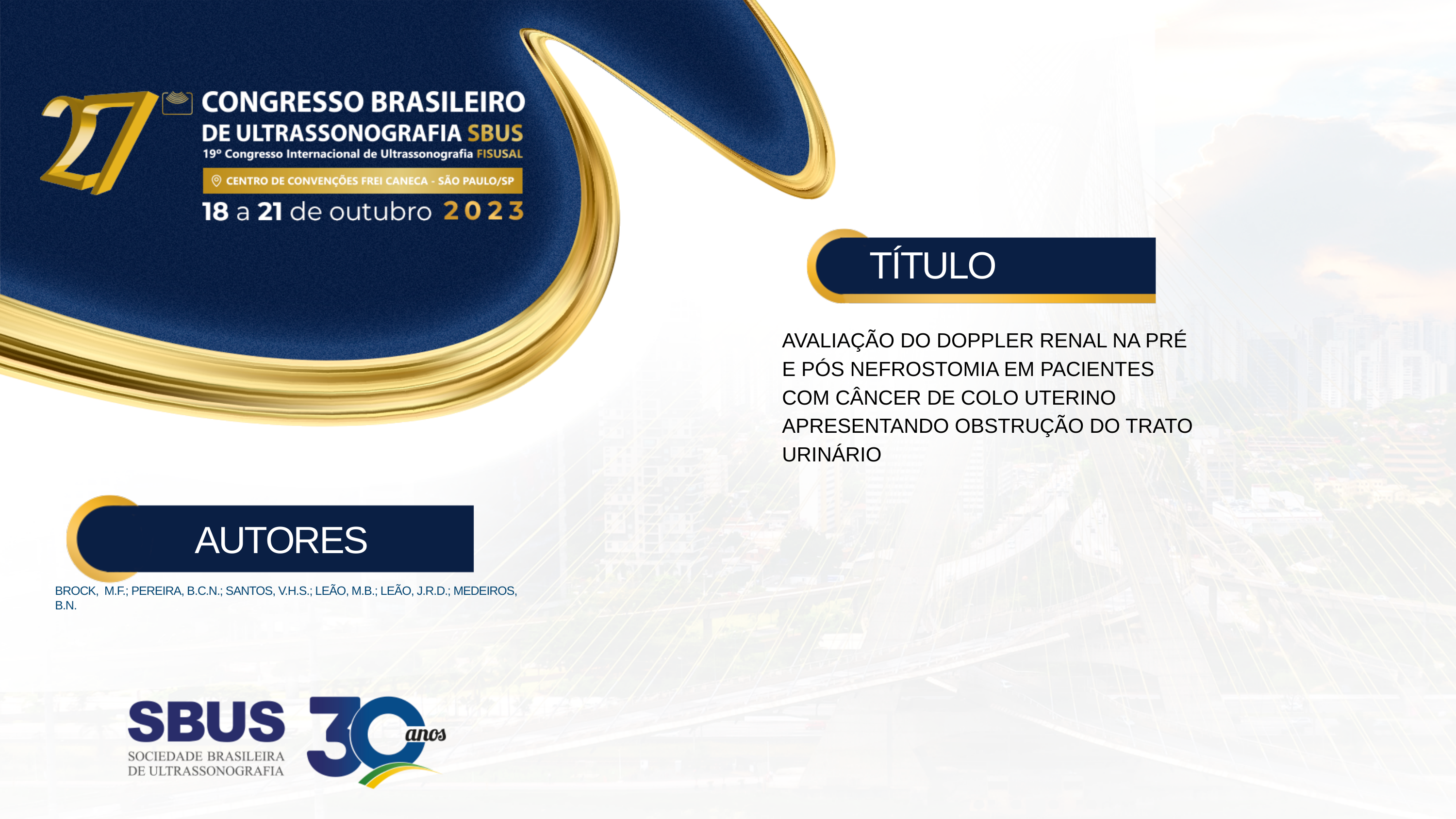

TÍTULO
AVALIAÇÃO DO DOPPLER RENAL NA PRÉ E PÓS NEFROSTOMIA EM PACIENTES COM CÂNCER DE COLO UTERINO APRESENTANDO OBSTRUÇÃO DO TRATO URINÁRIO

AUTORES
BROCK,  M.F.; PEREIRA, B.C.N.; SANTOS, V.H.S.; LEÃO, M.B.; LEÃO, J.R.D.; MEDEIROS, B.N.